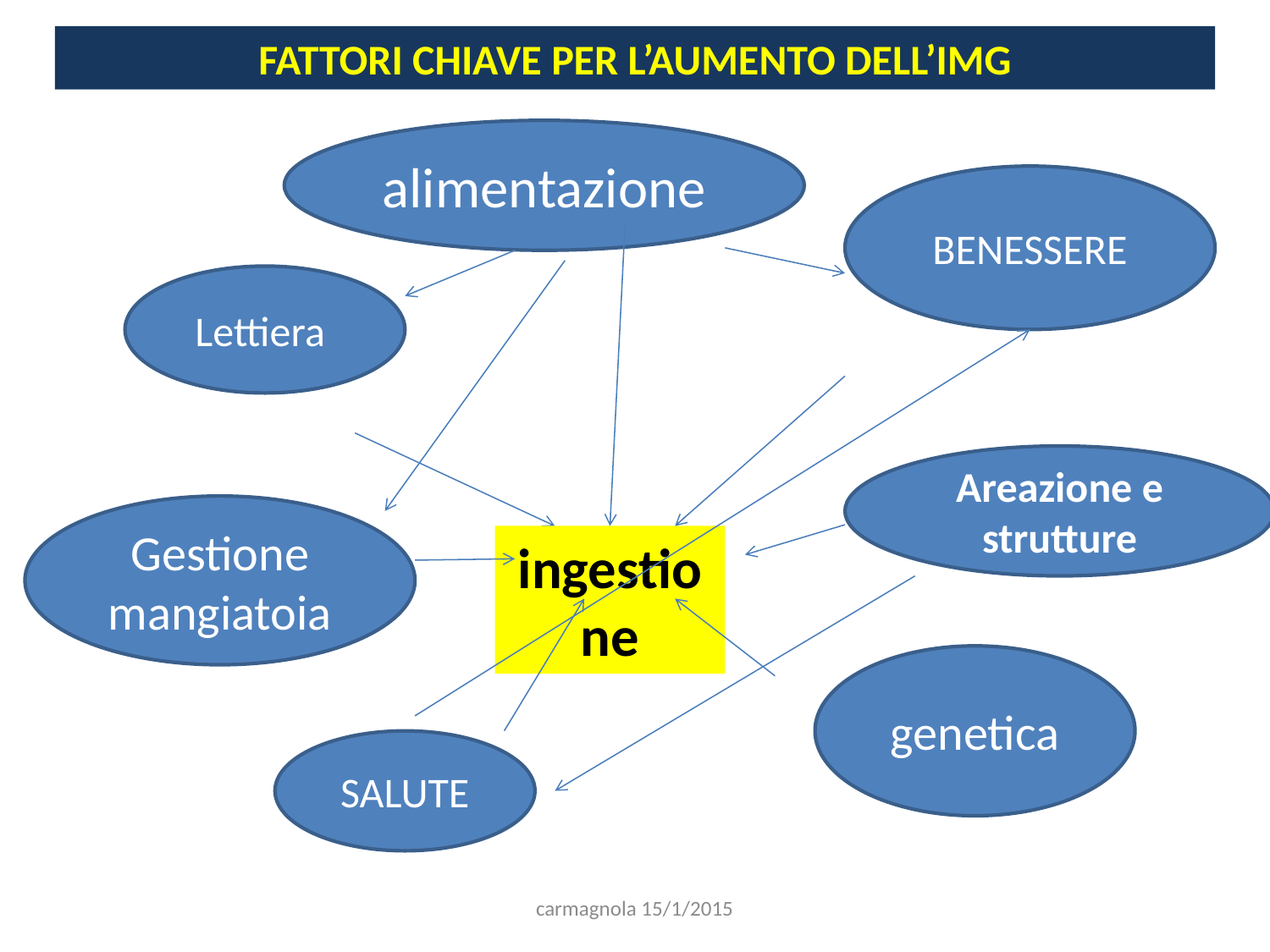

FATTORI CHIAVE PER L’AUMENTO DELL’IMG
alimentazione
BENESSERE
Lettiera
Areazione e strutture
Gestione mangiatoia
ingestione
genetica
SALUTE
carmagnola 15/1/2015